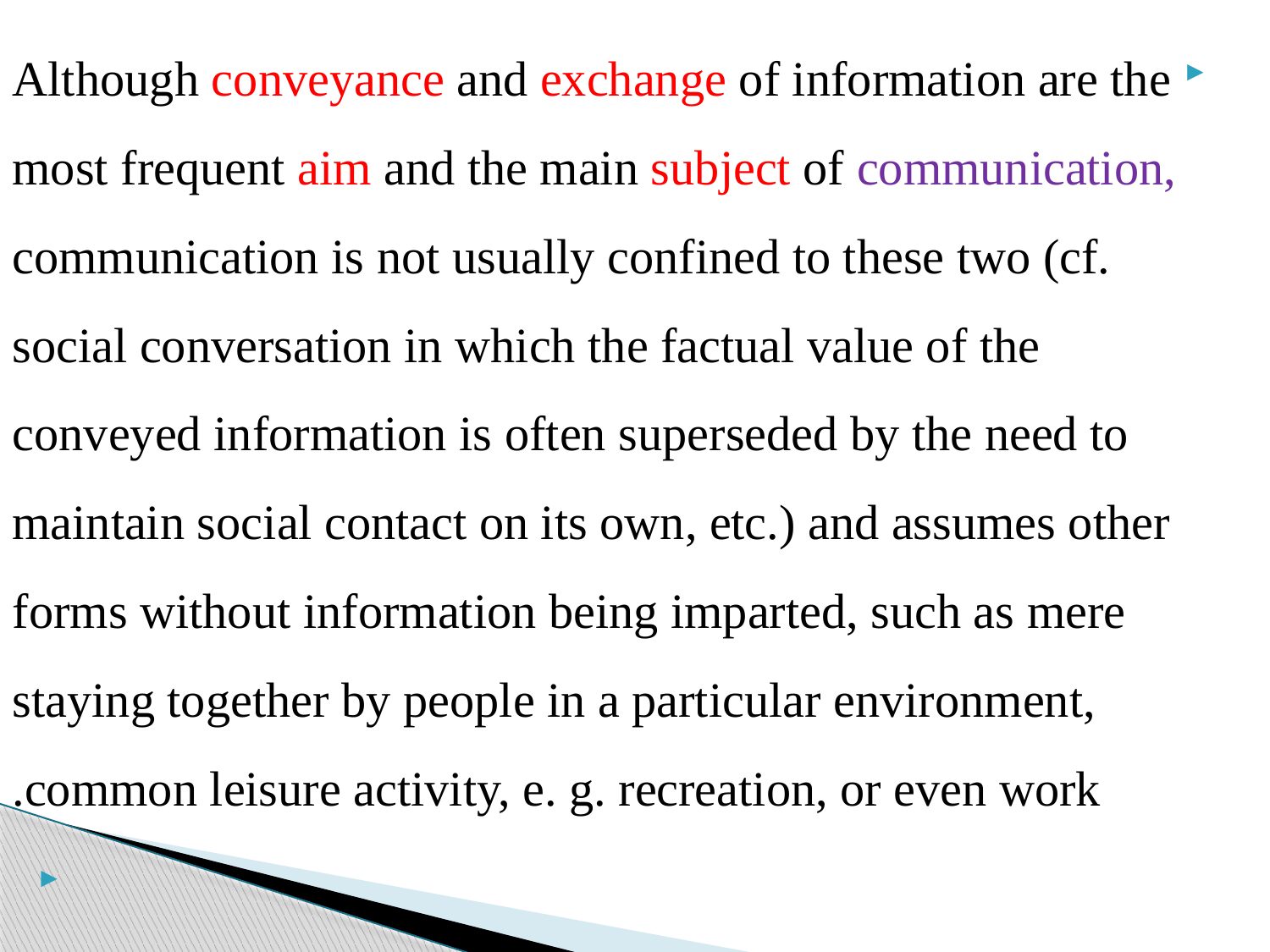

Although conveyance and exchange of information are the most frequent aim and the main subject of communication, communication is not usually confined to these two (cf. social conversation in which the factual value of the conveyed information is often superseded by the need to maintain social contact on its own, etc.) and assumes other forms without information being imparted, such as mere staying together by people in a particular environment, common leisure activity, e. g. recreation, or even work.